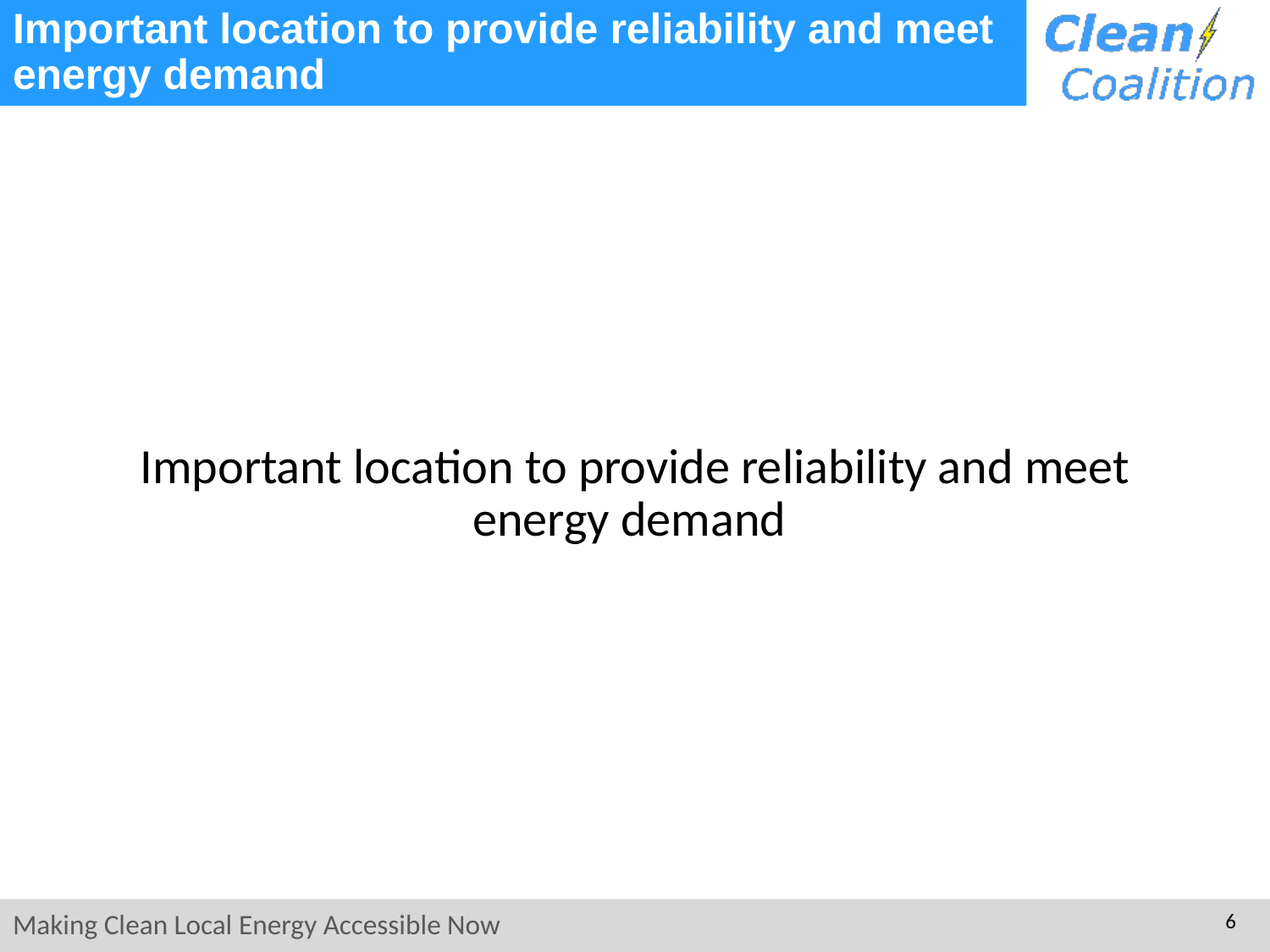

# Important location to provide reliability and meet energy demand
Important location to provide reliability and meet energy demand